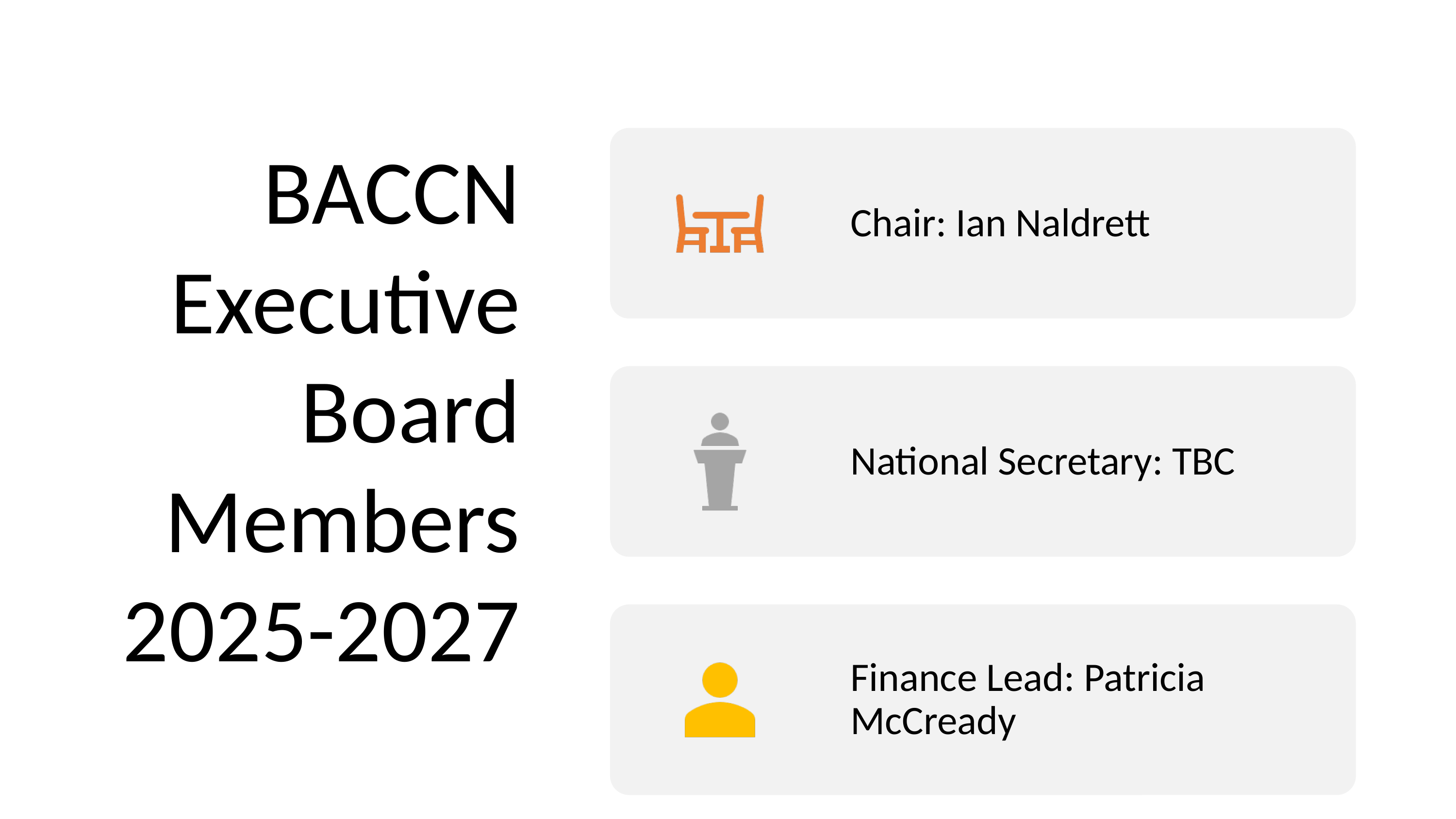

BACCN Executive Board Members 2025-2027
Chair: Ian Naldrett
National Secretary: TBC
Finance Lead: Patricia McCready